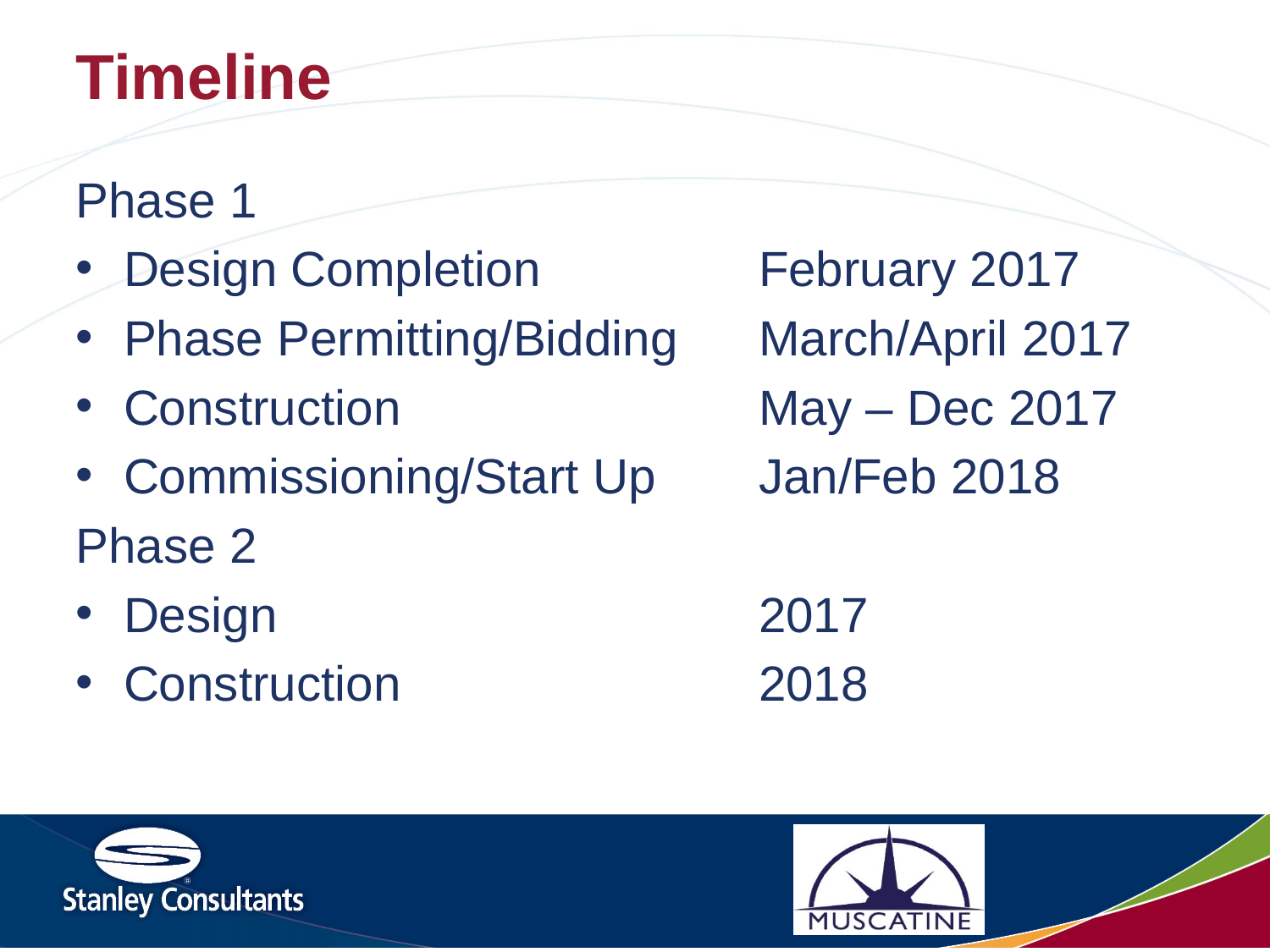

# Timeline
Phase 1
Design Completion 		February 2017
Phase Permitting/Bidding 	March/April 2017
Construction 			May – Dec 2017
Commissioning/Start Up	Jan/Feb 2018
Phase 2
Design 				2017
Construction			2018